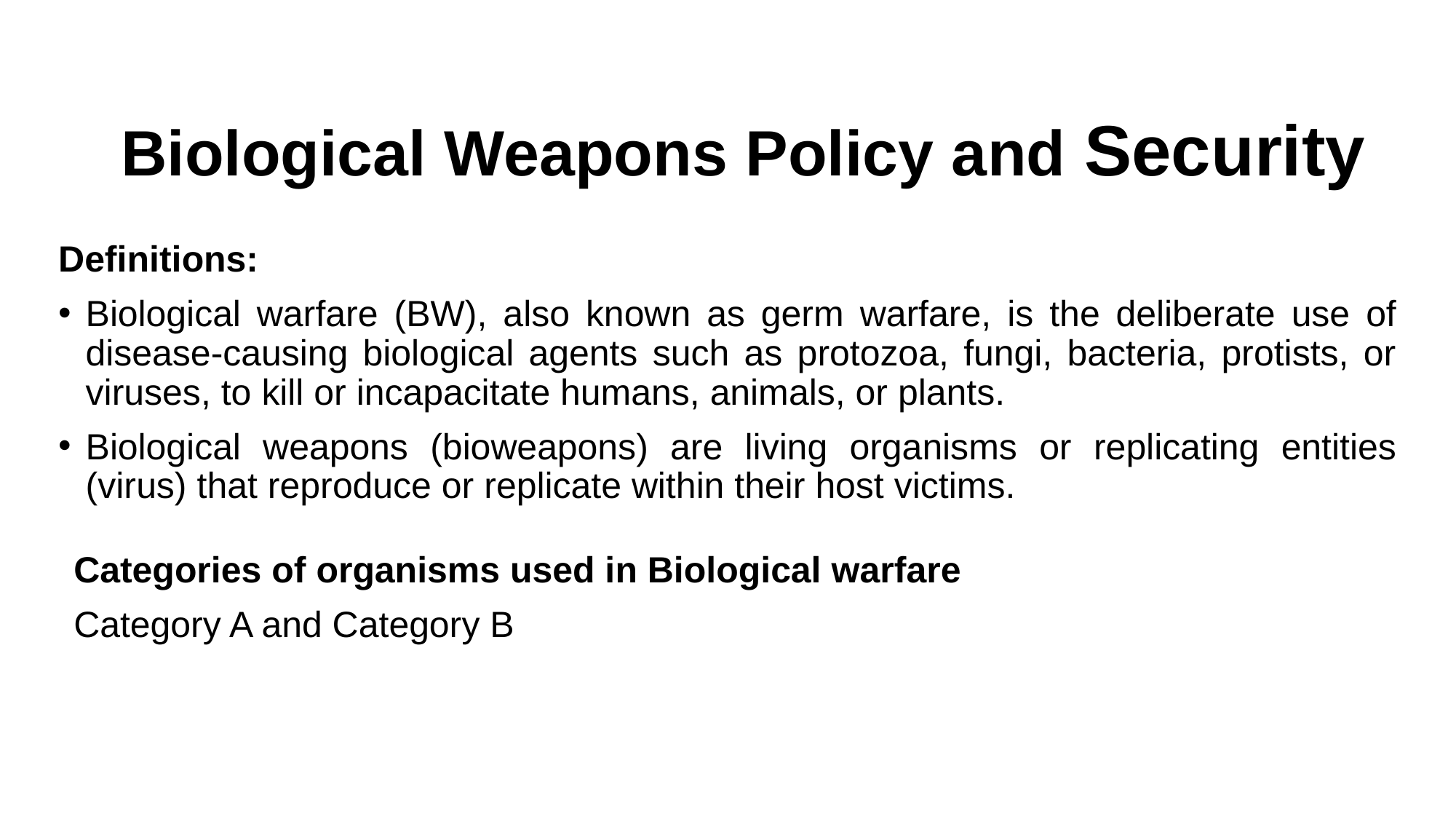

# Biological Weapons Policy and Security
Definitions:
Biological warfare (BW), also known as germ warfare, is the deliberate use of disease-causing biological agents such as protozoa, fungi, bacteria, protists, or viruses, to kill or incapacitate humans, animals, or plants.
Biological weapons (bioweapons) are living organisms or replicating entities (virus) that reproduce or replicate within their host victims.

Categories of organisms used in Biological warfare
Category A and Category B